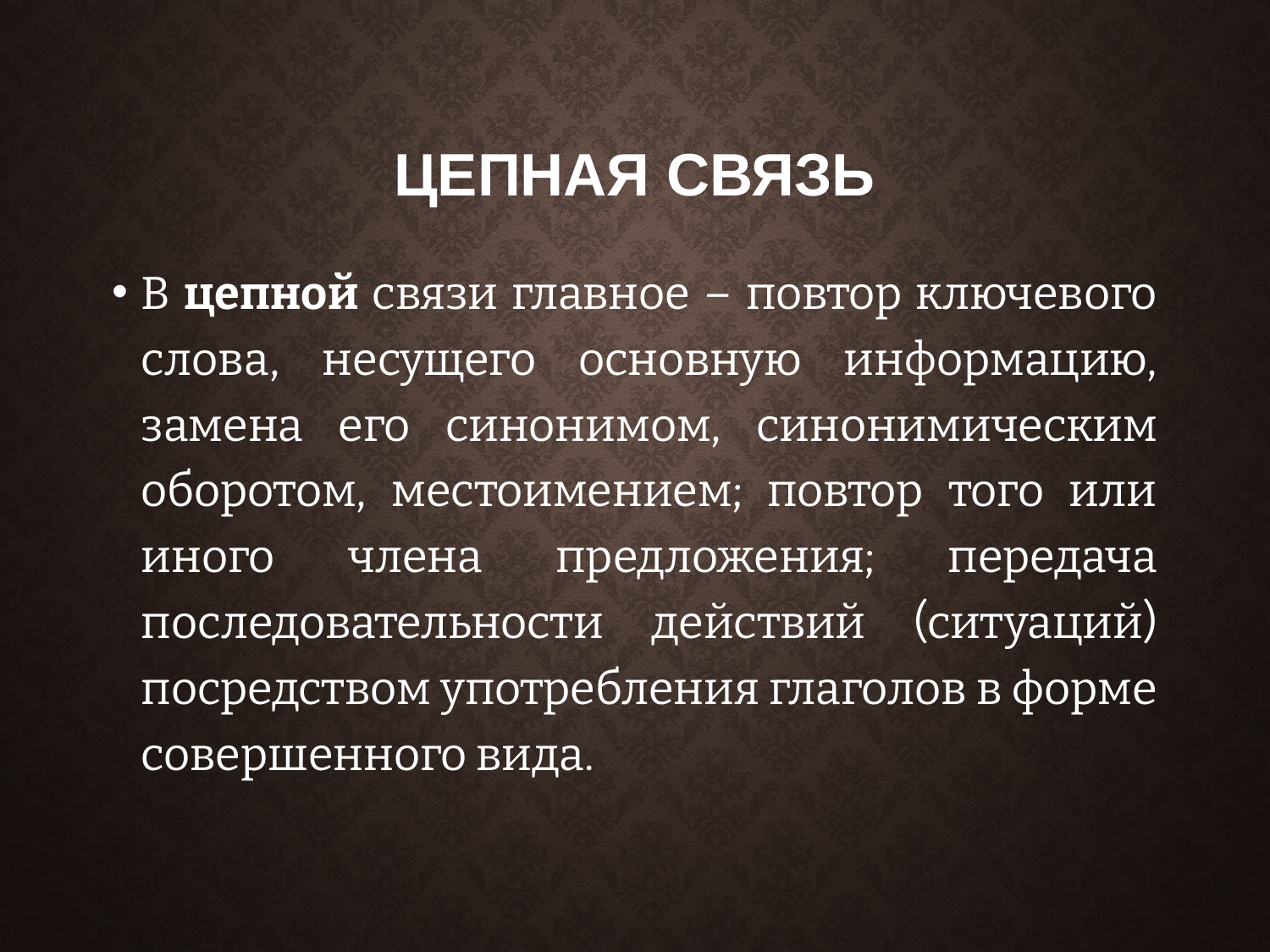

# Цепная связь
В цепной связи главное – повтор ключевого слова, несущего основную информацию, замена его синонимом, синонимическим оборотом, местоимением; повтор того или иного члена предложения; передача последовательности действий (ситуаций) посредством употребления глаголов в форме совершенного вида.